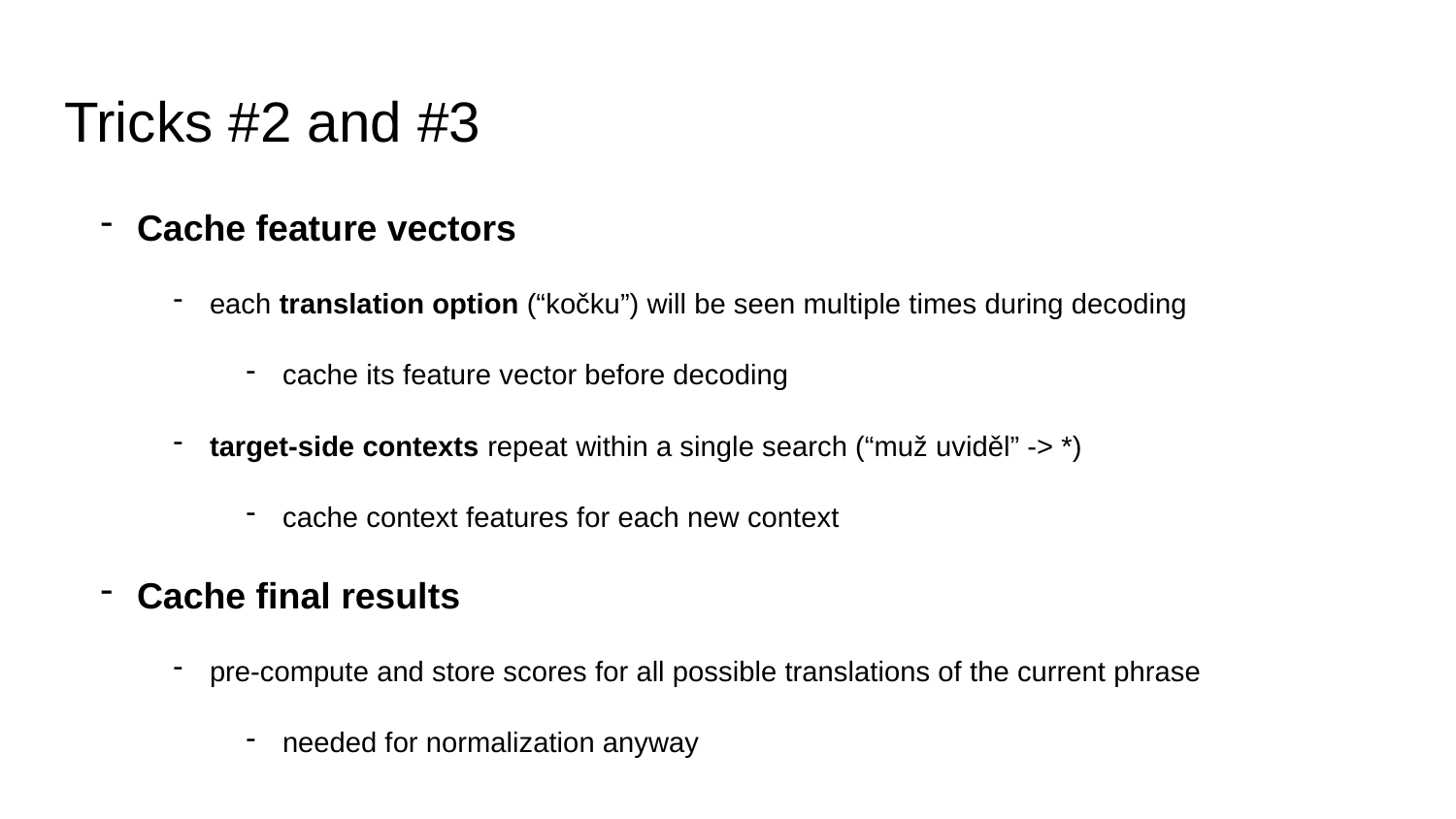

# Tricks #2 and #3
Cache feature vectors
each translation option (“kočku”) will be seen multiple times during decoding
cache its feature vector before decoding
target-side contexts repeat within a single search (“muž uviděl” -> *)
cache context features for each new context
Cache final results
pre-compute and store scores for all possible translations of the current phrase
needed for normalization anyway